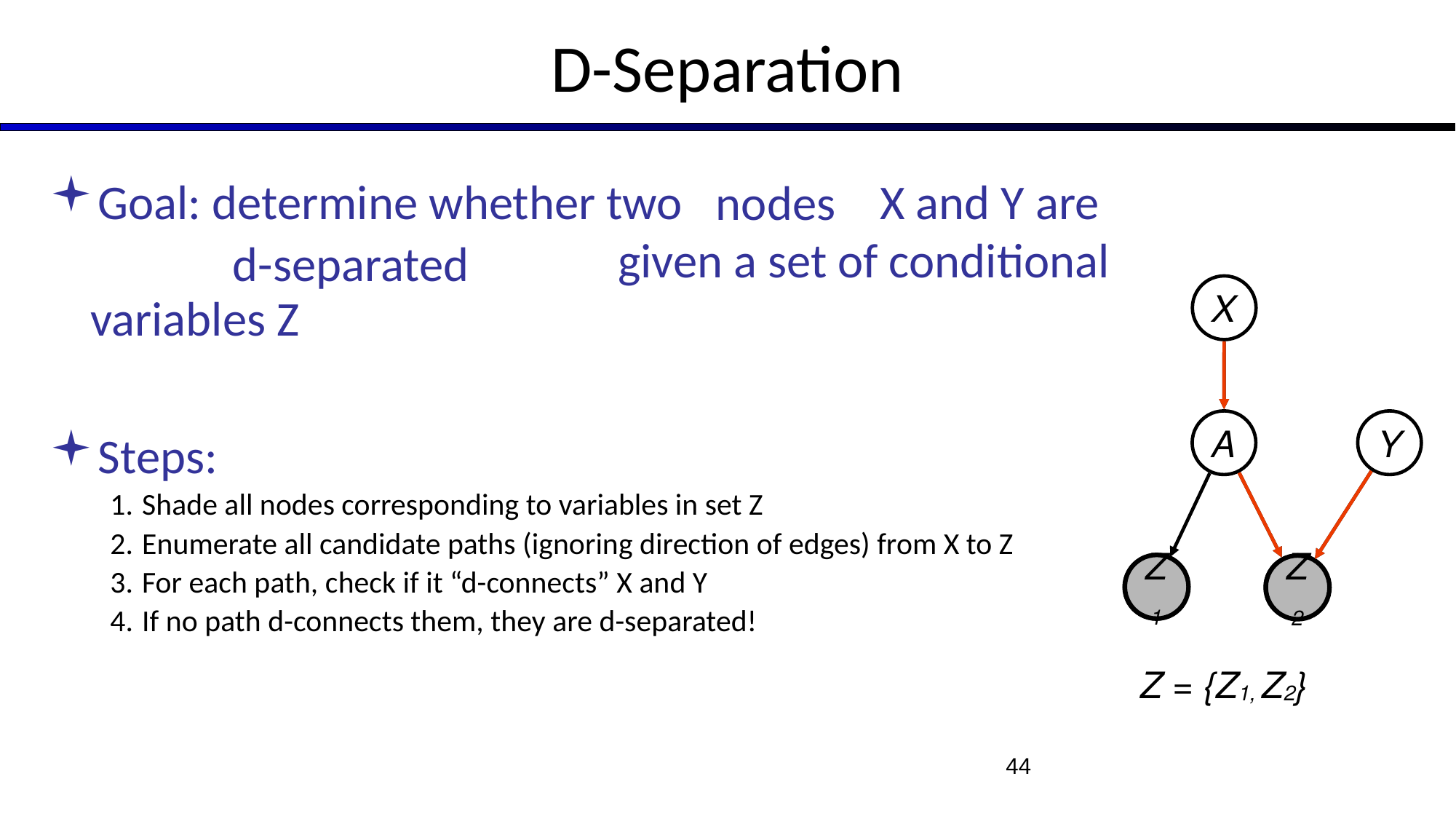

# D-Separation
Goal: determine whether two variables X and Y are conditionally independent given a set of conditional variables Z

Steps:
Shade all nodes corresponding to variables in set Z
Enumerate all candidate paths (ignoring direction of edges) from X to Z
For each path, check if it “d-connects” X and Y
If no path d-connects them, they are d-separated!

nodes

d-separated

X

A

Y

Z1

Z2

Z1

Z2
Z = {Z1, Z2}
44